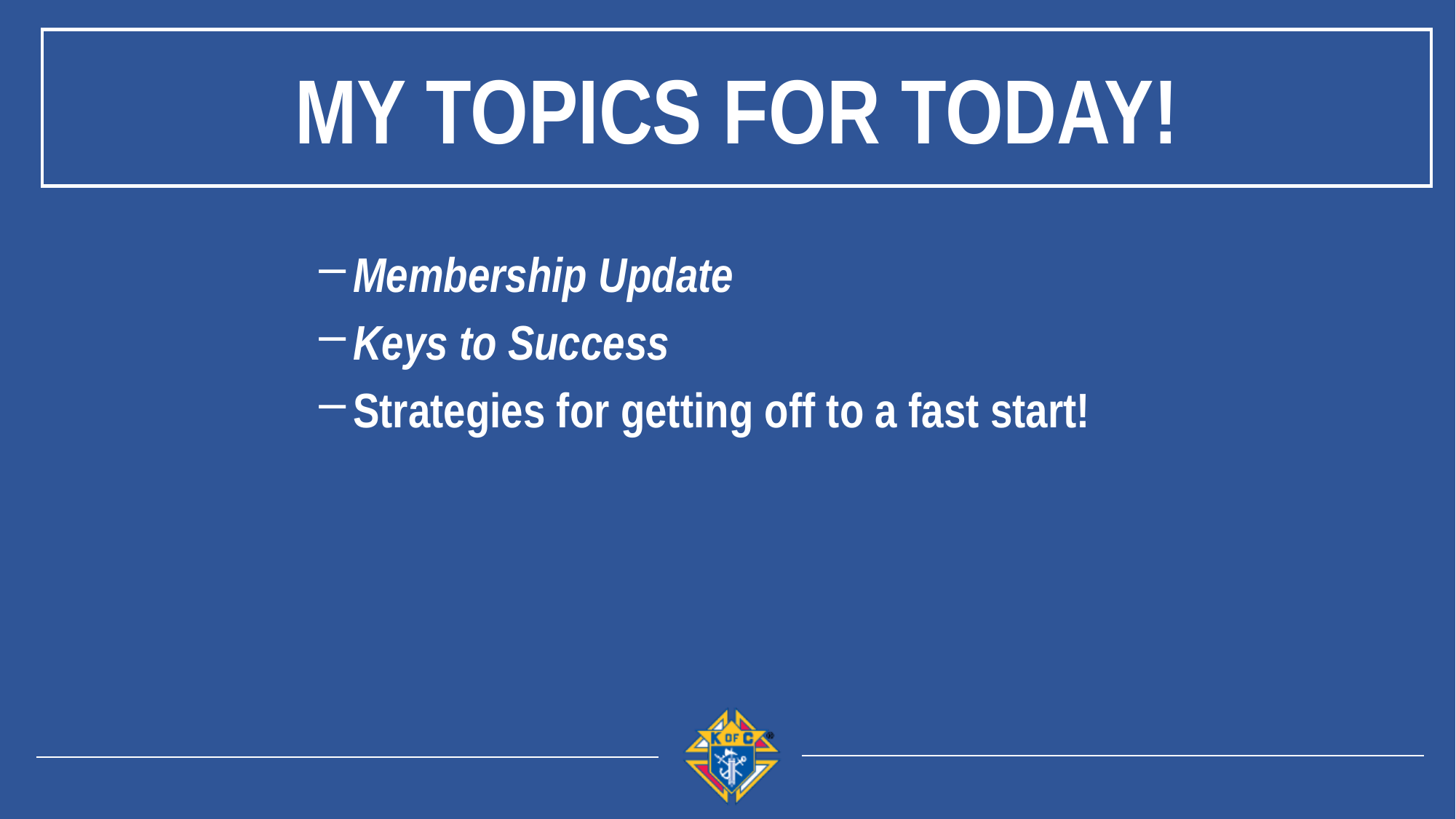

My Topics for Today!
Membership Update
Keys to Success
Strategies for getting off to a fast start!